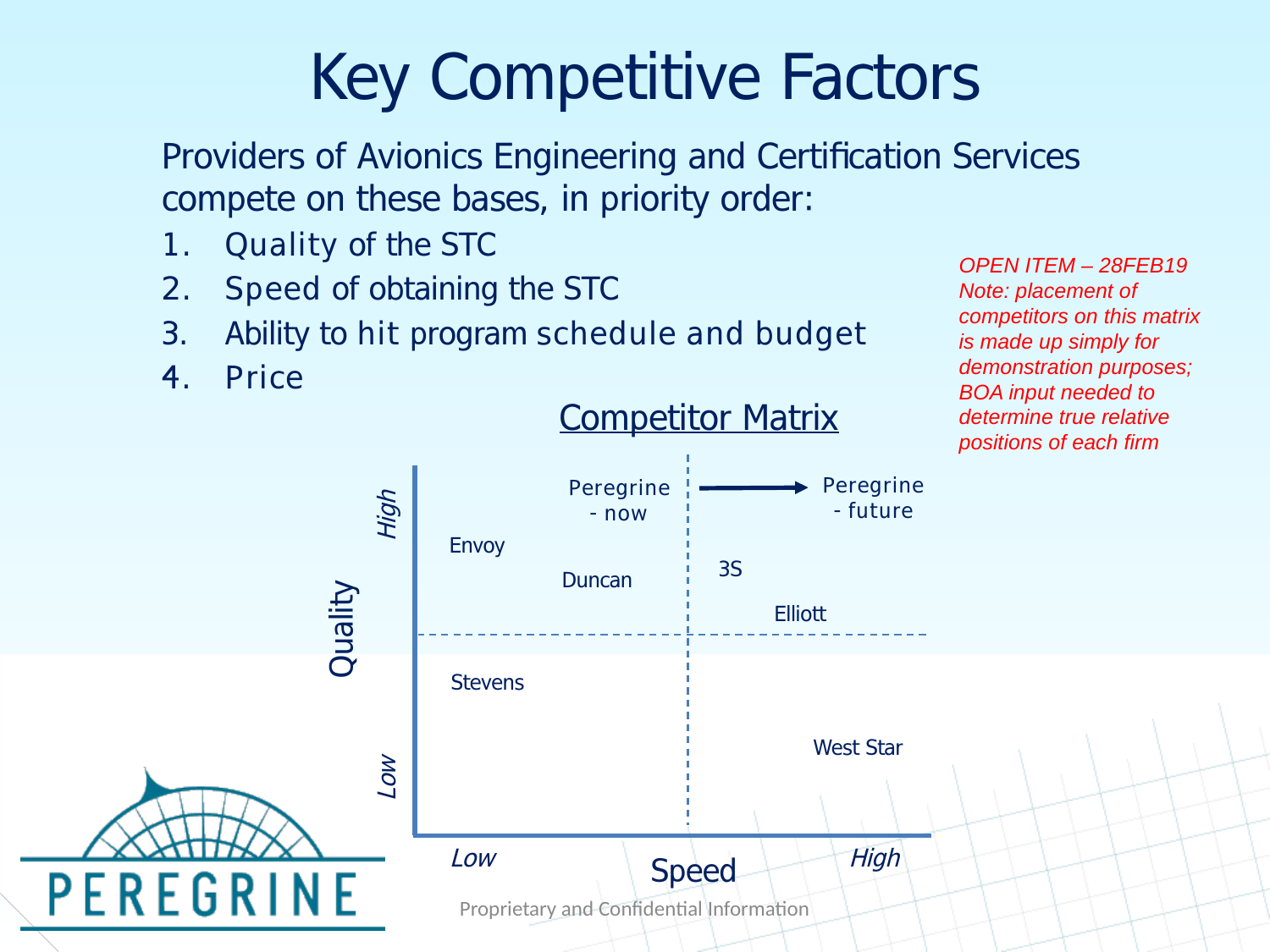

# Key Competitive Factors
Providers of Avionics Engineering and Certification Services compete on these bases, in priority order:
Quality of the STC
Speed of obtaining the STC
Ability to hit program schedule and budget
Price

OPEN ITEM – 28FEB19
Note: placement of competitors on this matrix is made up simply for demonstration purposes; BOA input needed to determine true relative positions of each firm
Competitor Matrix
Peregrine - future
Peregrine - now
High
Envoy
3S
Duncan
Elliott
Quality
Stevens
West Star
Low
Low
High
Speed
Proprietary and Confidential Information